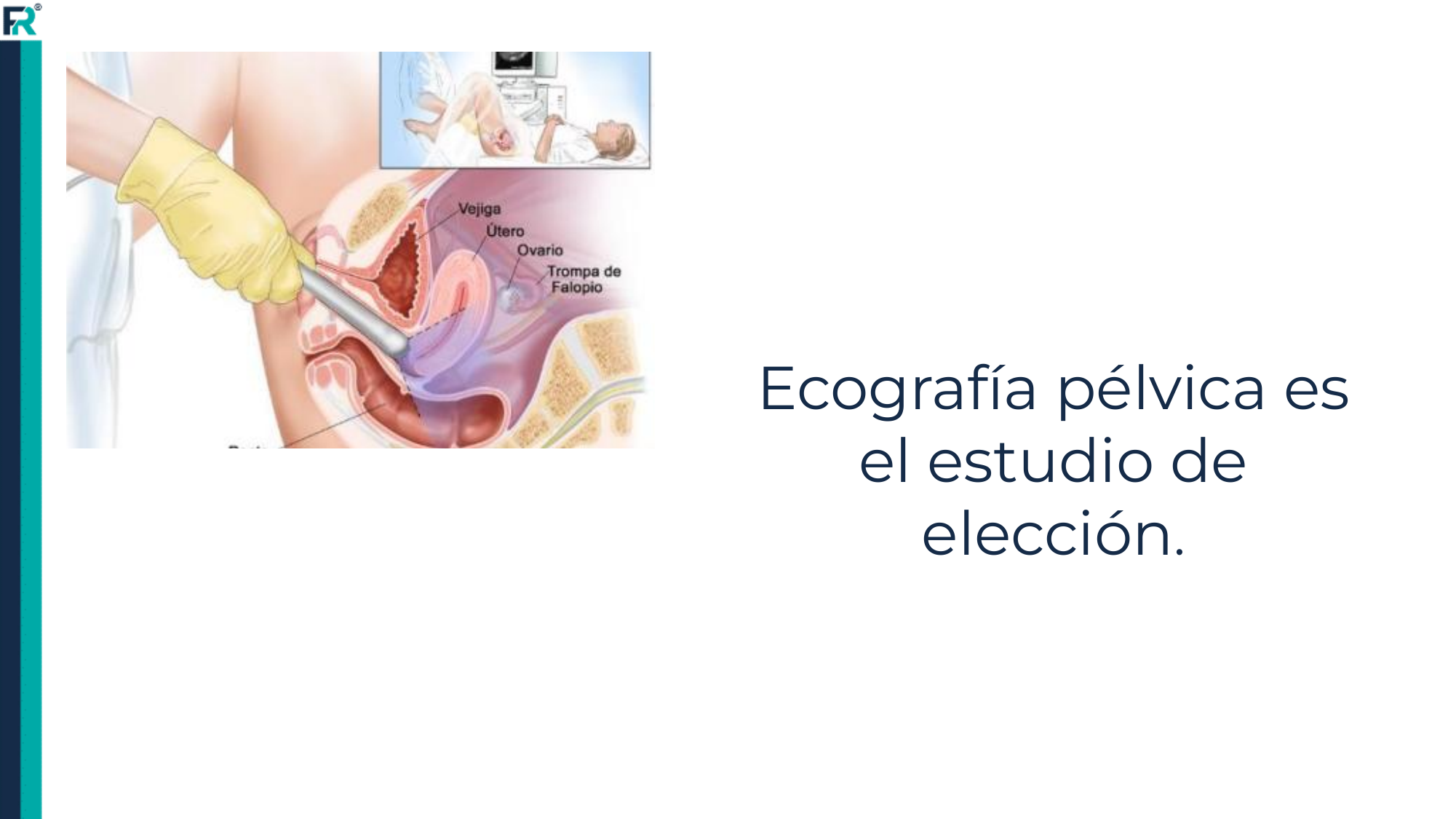

Ecografía pélvica es el estudio de elección.